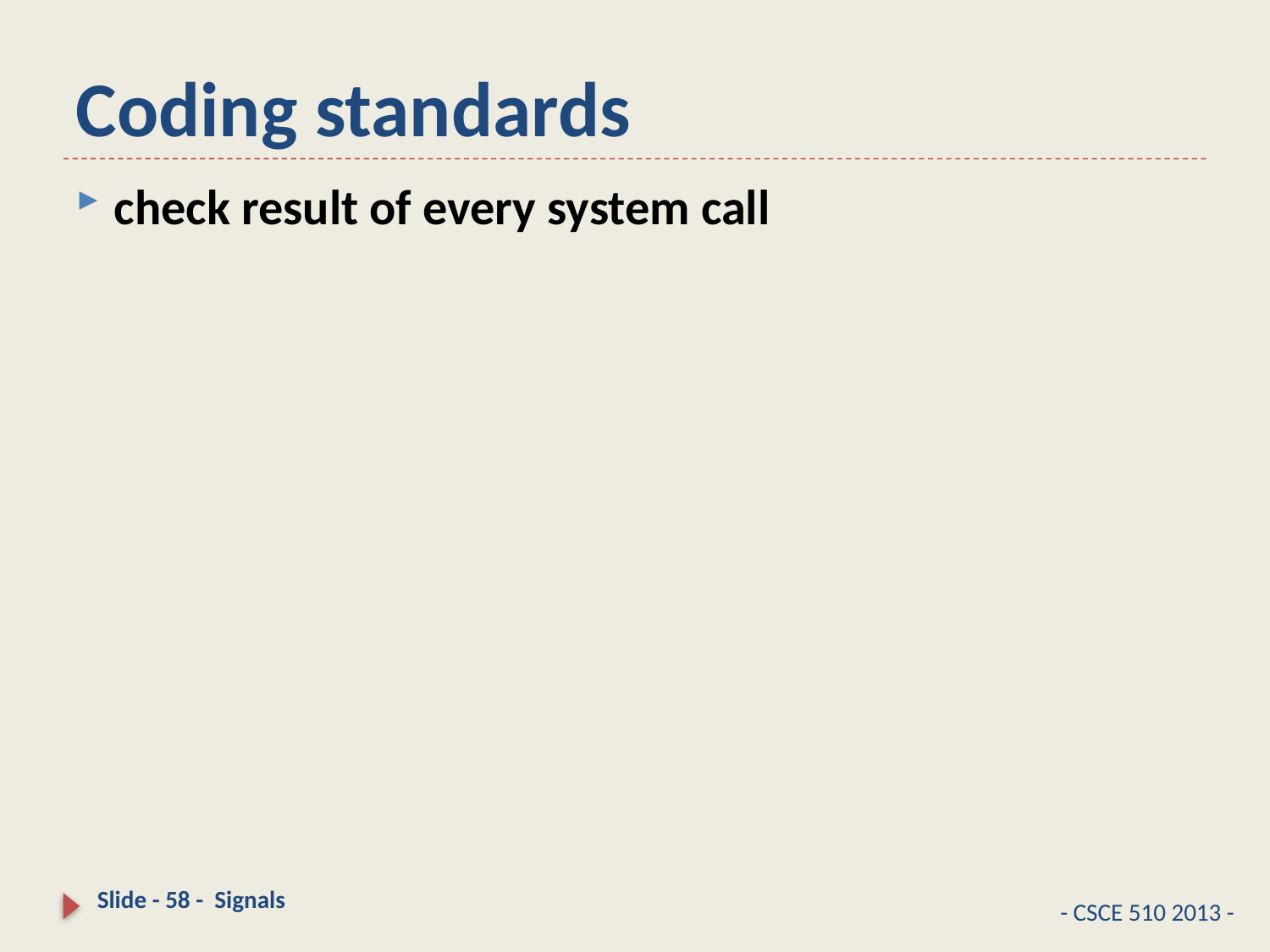

# Coding standards
check result of every system call
Slide - 58 -  Signals
- CSCE 510 2013 -